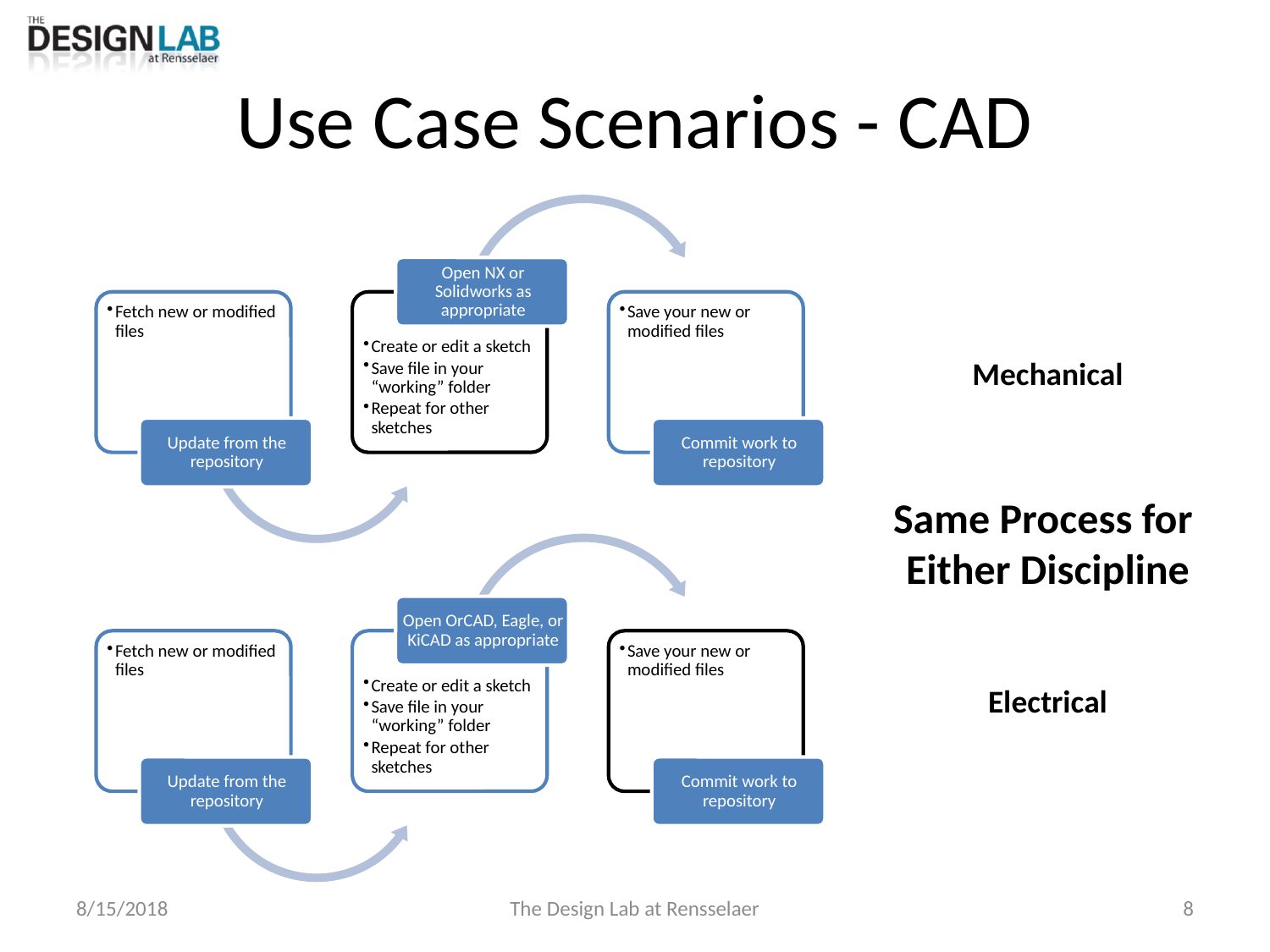

# Use Case Scenarios - CAD
Fetch new or modified files
Update from the repository
Create or edit a sketch
Save file in your “working” folder
Repeat for other sketches
Open NX or Solidworks as appropriate
Save your new or modified files
Commit work to repository
Mechanical
Same Process for
Either Discipline
Fetch new or modified files
Update from the repository
Create or edit a sketch
Save file in your “working” folder
Repeat for other sketches
Open OrCAD, Eagle, or KiCAD as appropriate
Save your new or modified files
Commit work to repository
Electrical
8/15/2018
The Design Lab at Rensselaer
8